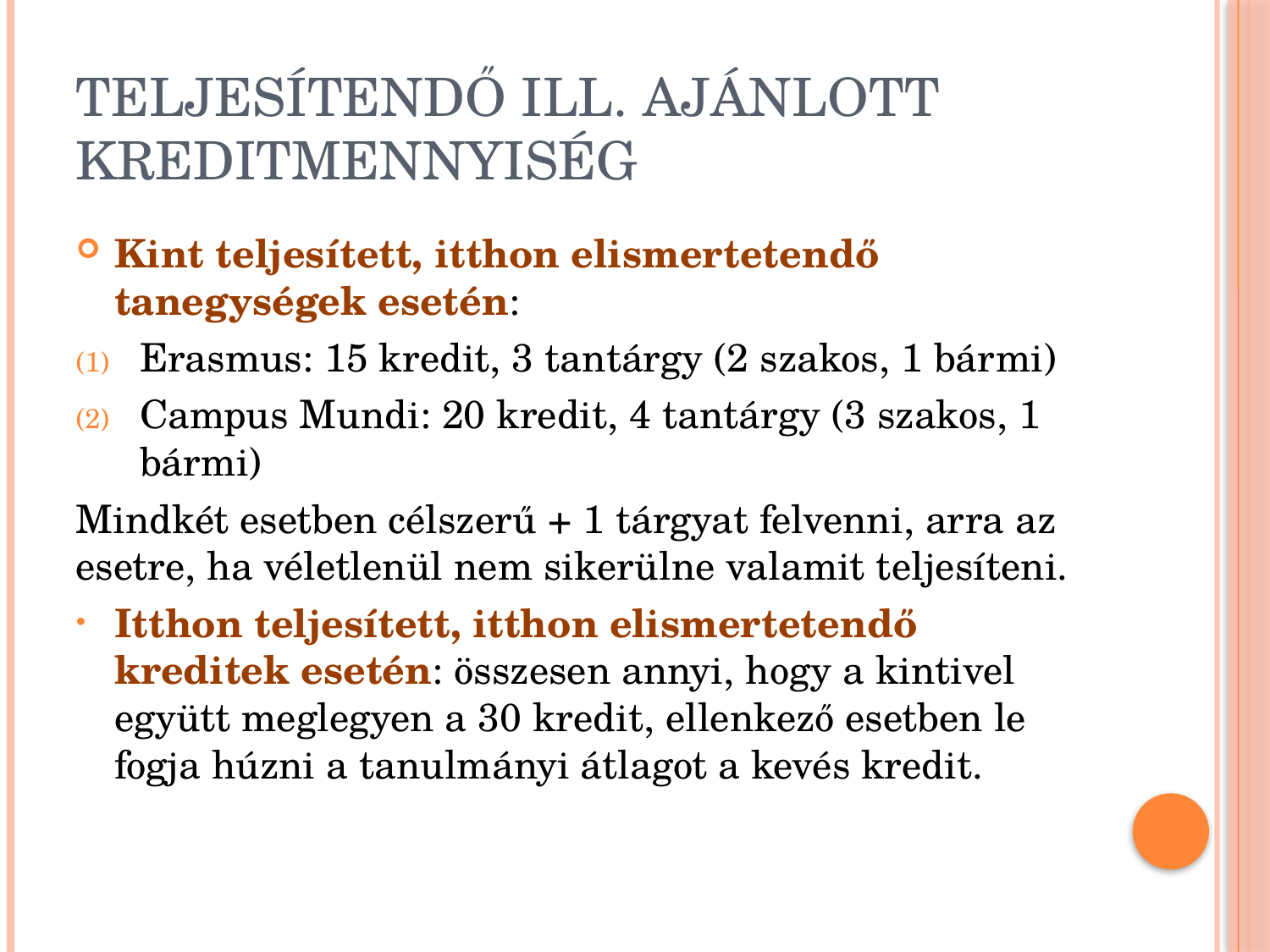

# Teljesítendő ill. ajánlott kreditmennyiség
Kint teljesített, itthon elismertetendő tanegységek esetén:
Erasmus: 15 kredit, 3 tantárgy (2 szakos, 1 bármi)
Campus Mundi: 20 kredit, 4 tantárgy (3 szakos, 1 bármi)
Mindkét esetben célszerű + 1 tárgyat felvenni, arra az esetre, ha véletlenül nem sikerülne valamit teljesíteni.
Itthon teljesített, itthon elismertetendő kreditek esetén: összesen annyi, hogy a kintivel együtt meglegyen a 30 kredit, ellenkező esetben le fogja húzni a tanulmányi átlagot a kevés kredit.